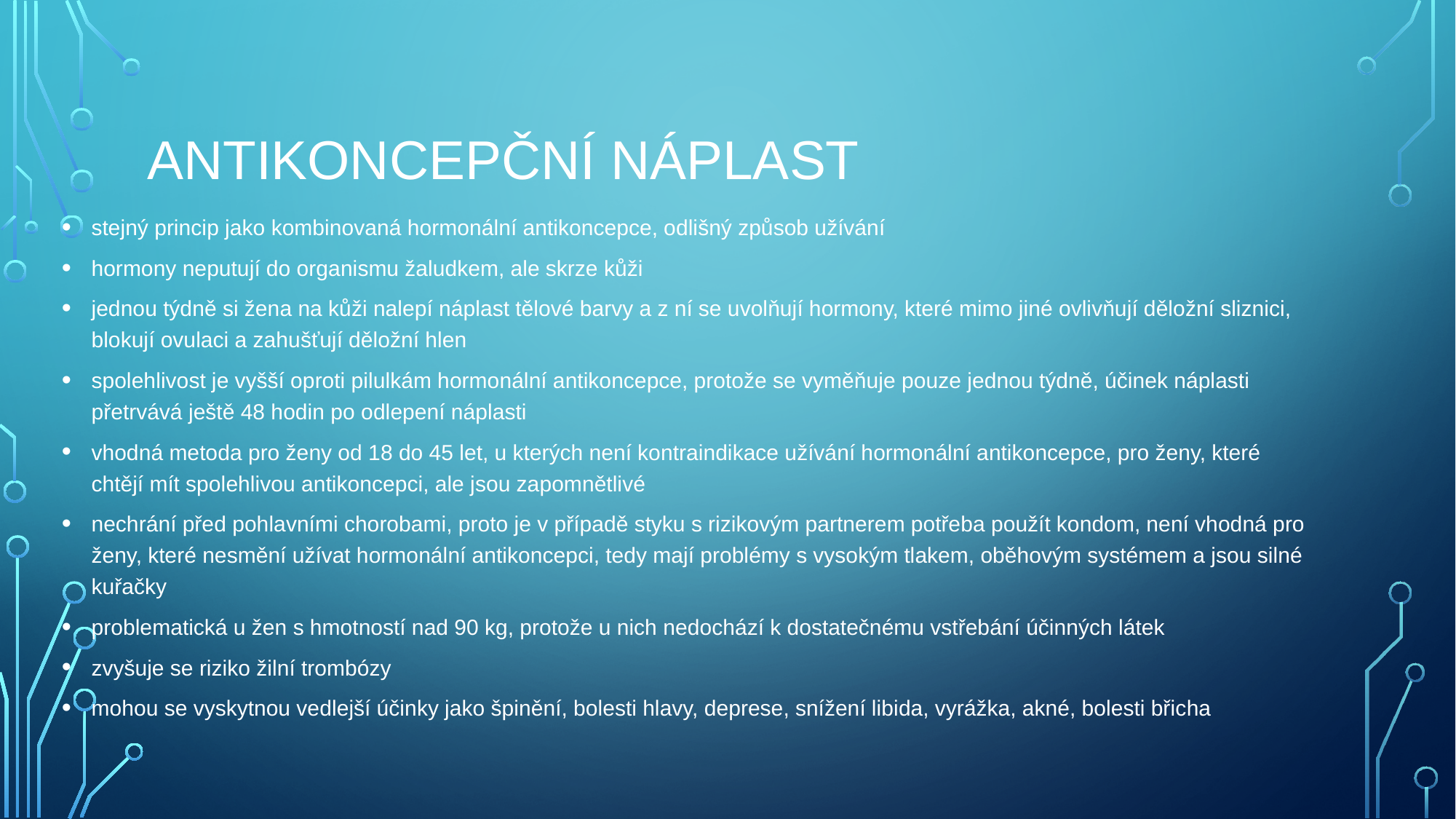

# Antikoncepční náplast
stejný princip jako kombinovaná hormonální antikoncepce, odlišný způsob užívání
hormony neputují do organismu žaludkem, ale skrze kůži
jednou týdně si žena na kůži nalepí náplast tělové barvy a z ní se uvolňují hormony, které mimo jiné ovlivňují děložní sliznici, blokují ovulaci a zahušťují děložní hlen
spolehlivost je vyšší oproti pilulkám hormonální antikoncepce, protože se vyměňuje pouze jednou týdně, účinek náplasti přetrvává ještě 48 hodin po odlepení náplasti
vhodná metoda pro ženy od 18 do 45 let, u kterých není kontraindikace užívání hormonální antikoncepce, pro ženy, které chtějí mít spolehlivou antikoncepci, ale jsou zapomnětlivé
nechrání před pohlavními chorobami, proto je v případě styku s rizikovým partnerem potřeba použít kondom, není vhodná pro ženy, které nesmění užívat hormonální antikoncepci, tedy mají problémy s vysokým tlakem, oběhovým systémem a jsou silné kuřačky
problematická u žen s hmotností nad 90 kg, protože u nich nedochází k dostatečnému vstřebání účinných látek
zvyšuje se riziko žilní trombózy
mohou se vyskytnou vedlejší účinky jako špinění, bolesti hlavy, deprese, snížení libida, vyrážka, akné, bolesti břicha